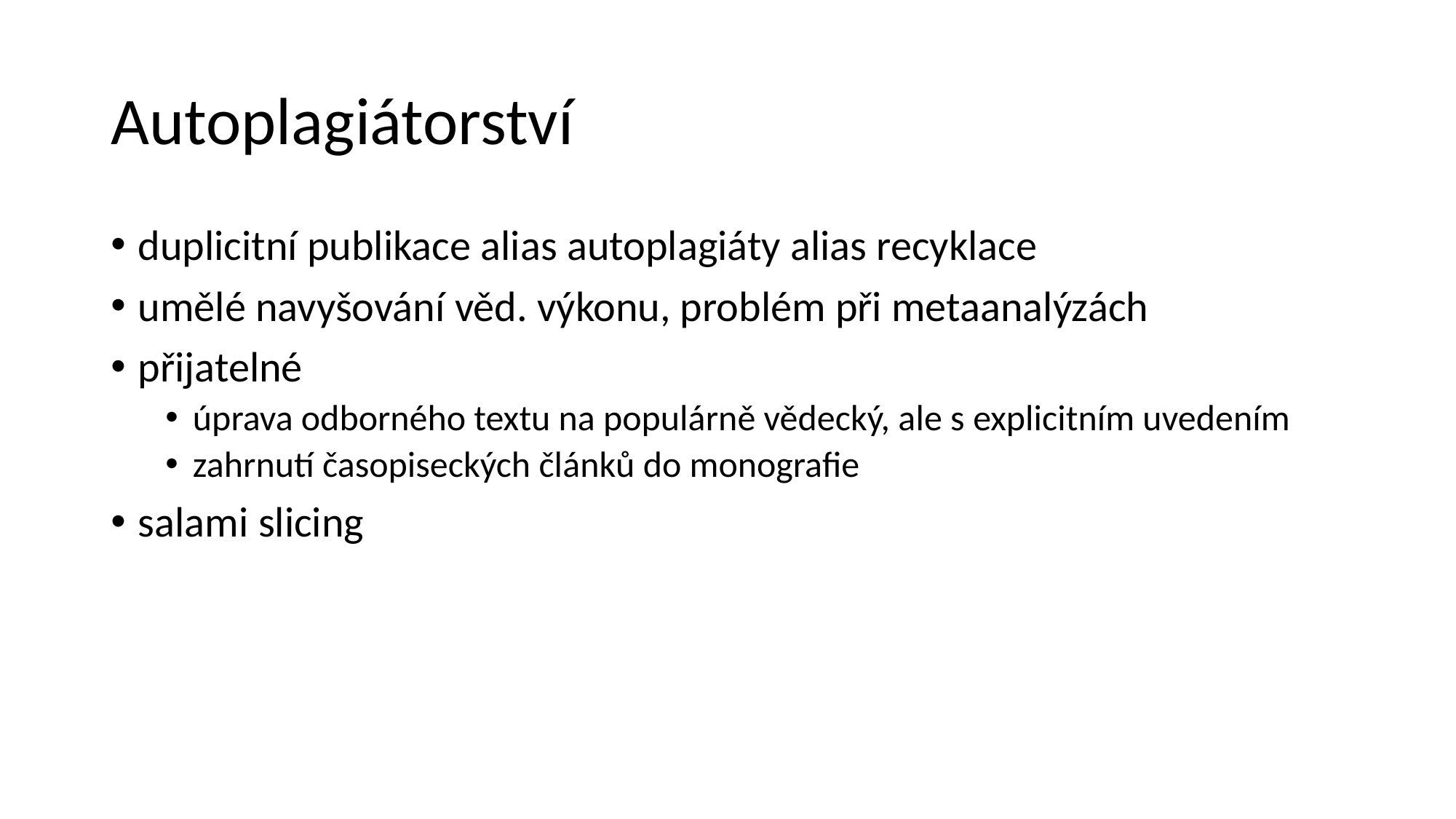

# Autoplagiátorství
duplicitní publikace alias autoplagiáty alias recyklace
umělé navyšování věd. výkonu, problém při metaanalýzách
přijatelné
úprava odborného textu na populárně vědecký, ale s explicitním uvedením
zahrnutí časopiseckých článků do monografie
salami slicing